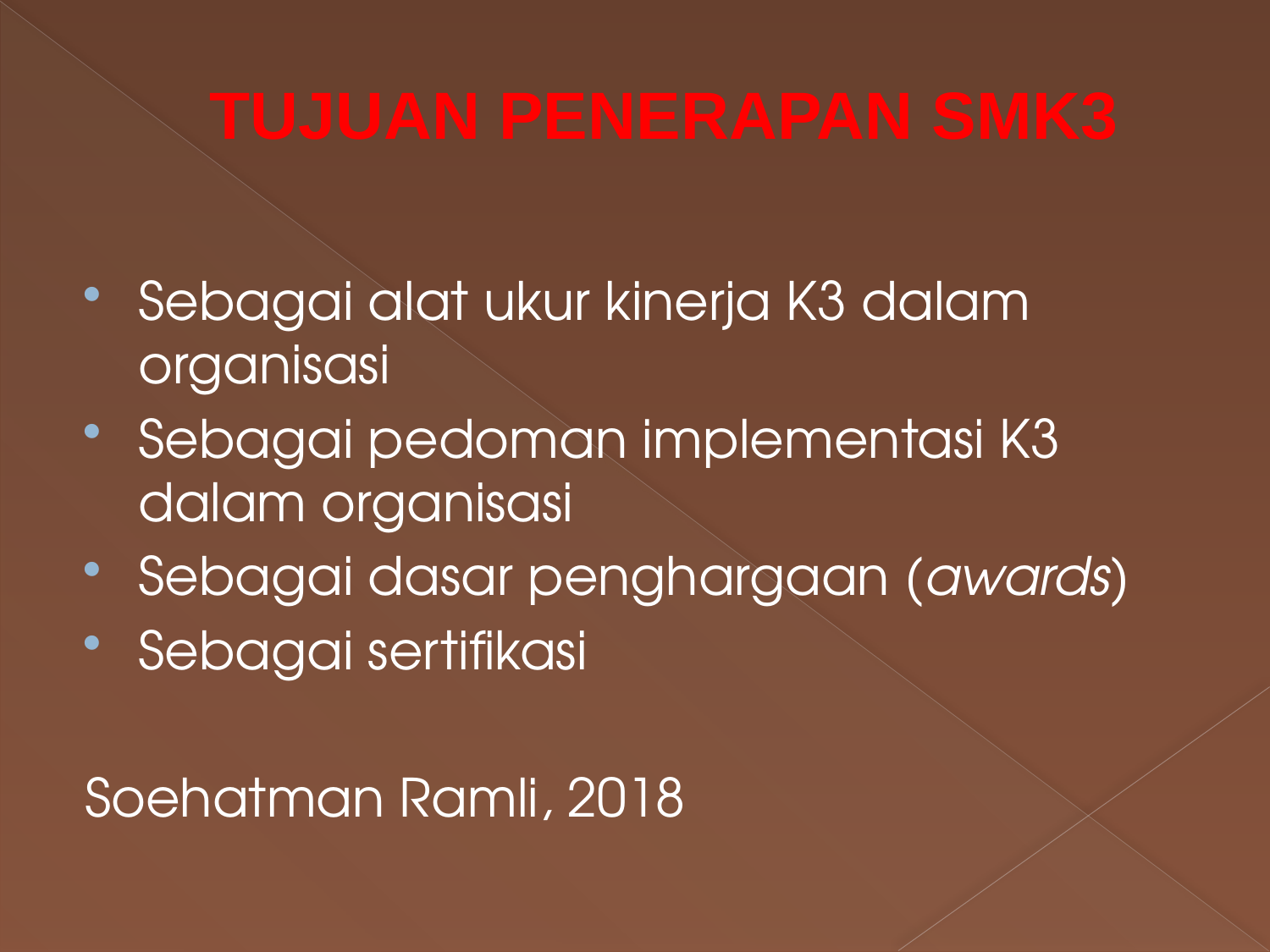

# TUJUAN PENERAPAN SMK3
Sebagai alat ukur kinerja K3 dalam organisasi
Sebagai pedoman implementasi K3 dalam organisasi
Sebagai dasar penghargaan (awards)
Sebagai sertifikasi

Soehatman Ramli, 2018